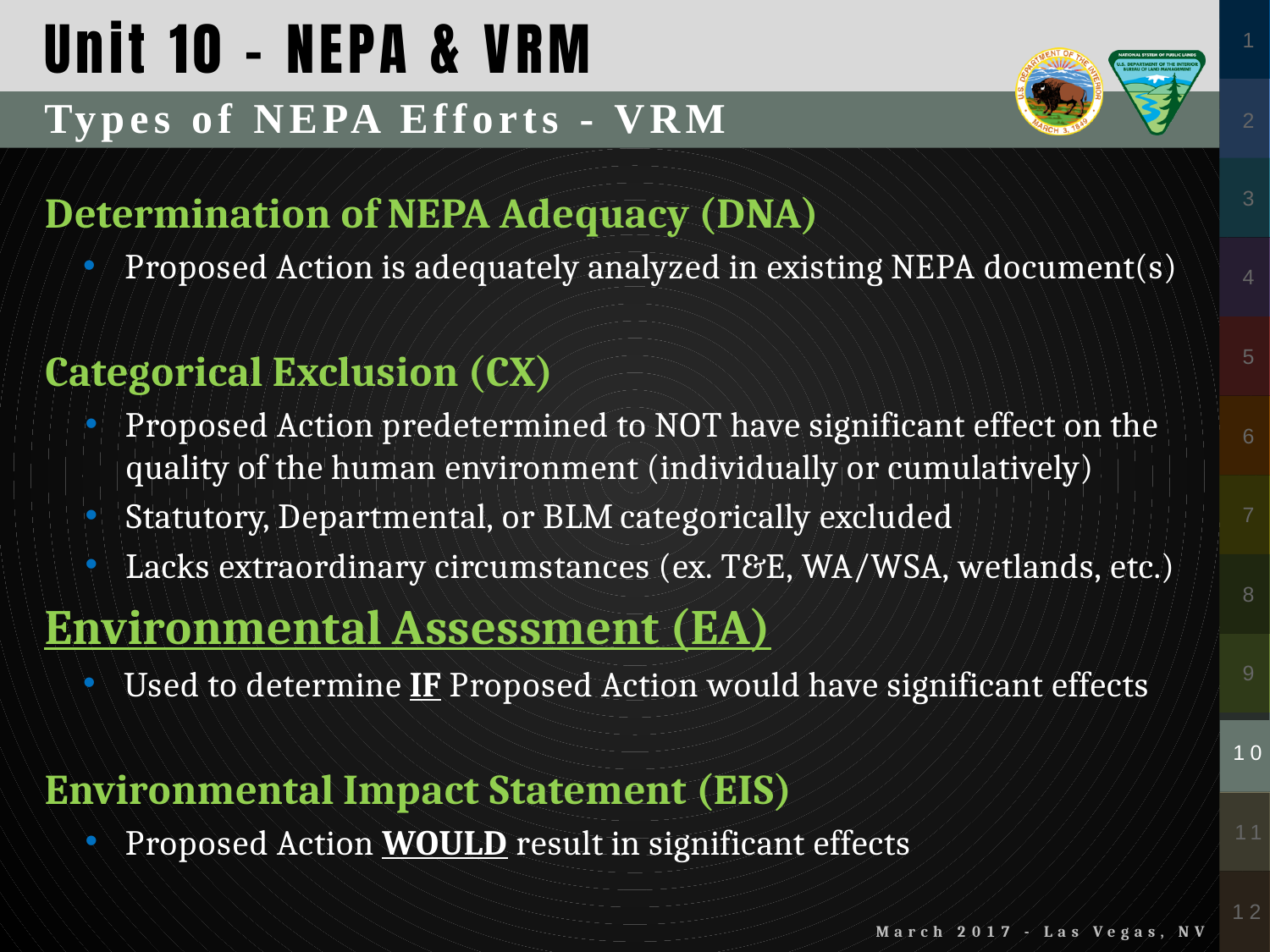

Unit 10 – NEPA & VRM
Types of NEPA Efforts - VRM
Determination of NEPA Adequacy (DNA)
Proposed Action is adequately analyzed in existing NEPA document(s)

Categorical Exclusion (CX)
Proposed Action predetermined to NOT have significant effect on the quality of the human environment (individually or cumulatively)
Statutory, Departmental, or BLM categorically excluded
Lacks extraordinary circumstances (ex. T&E, WA/WSA, wetlands, etc.)
Environmental Assessment (EA)
Used to determine IF Proposed Action would have significant effects

Environmental Impact Statement (EIS)
Proposed Action WOULD result in significant effects